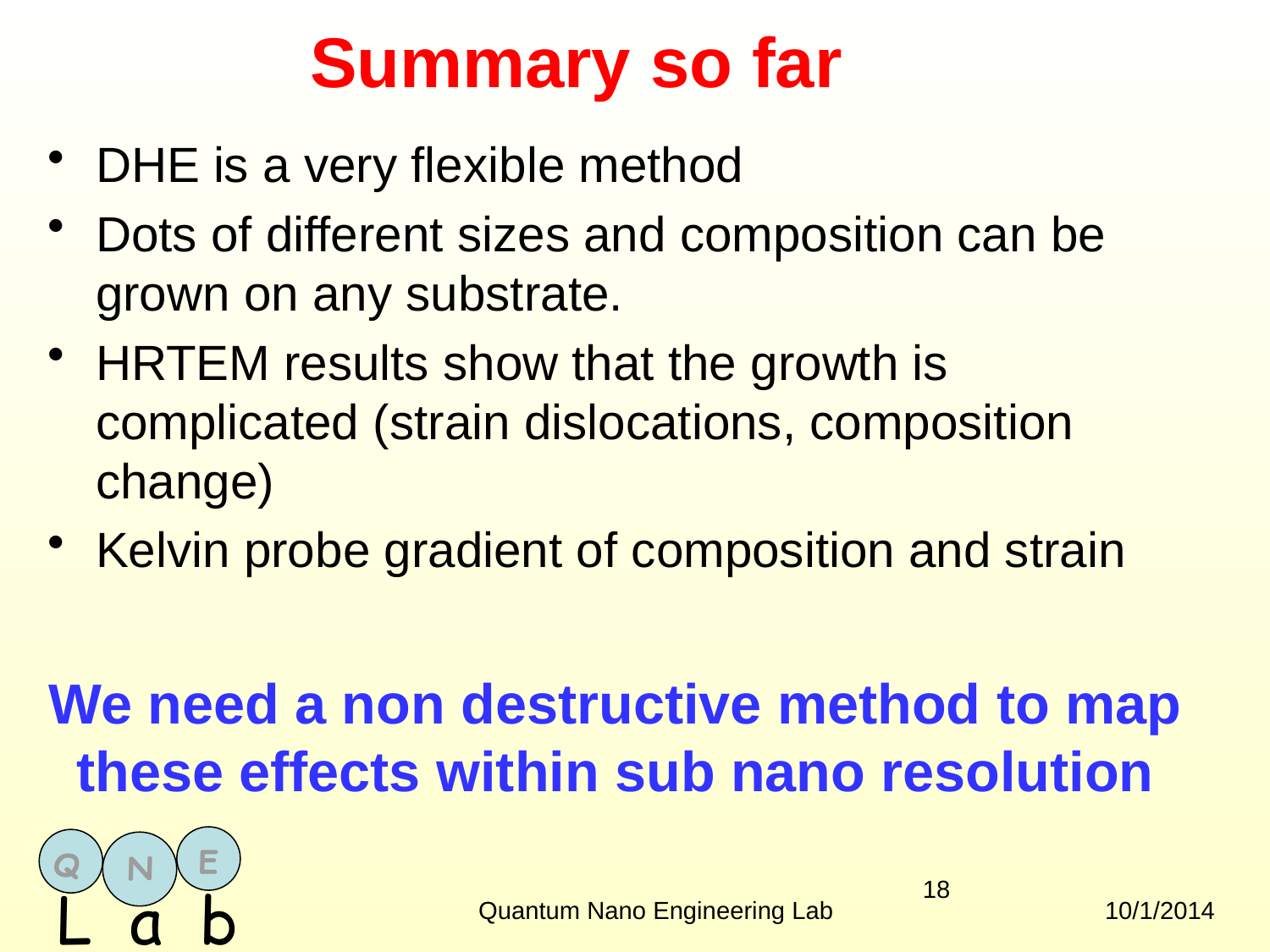

# Summary so far
DHE is a very flexible method
Dots of different sizes and composition can be grown on any substrate.
HRTEM results show that the growth is complicated (strain dislocations, composition change)
Kelvin probe gradient of composition and strain

We need a non destructive method to map these effects within sub nano resolution

18